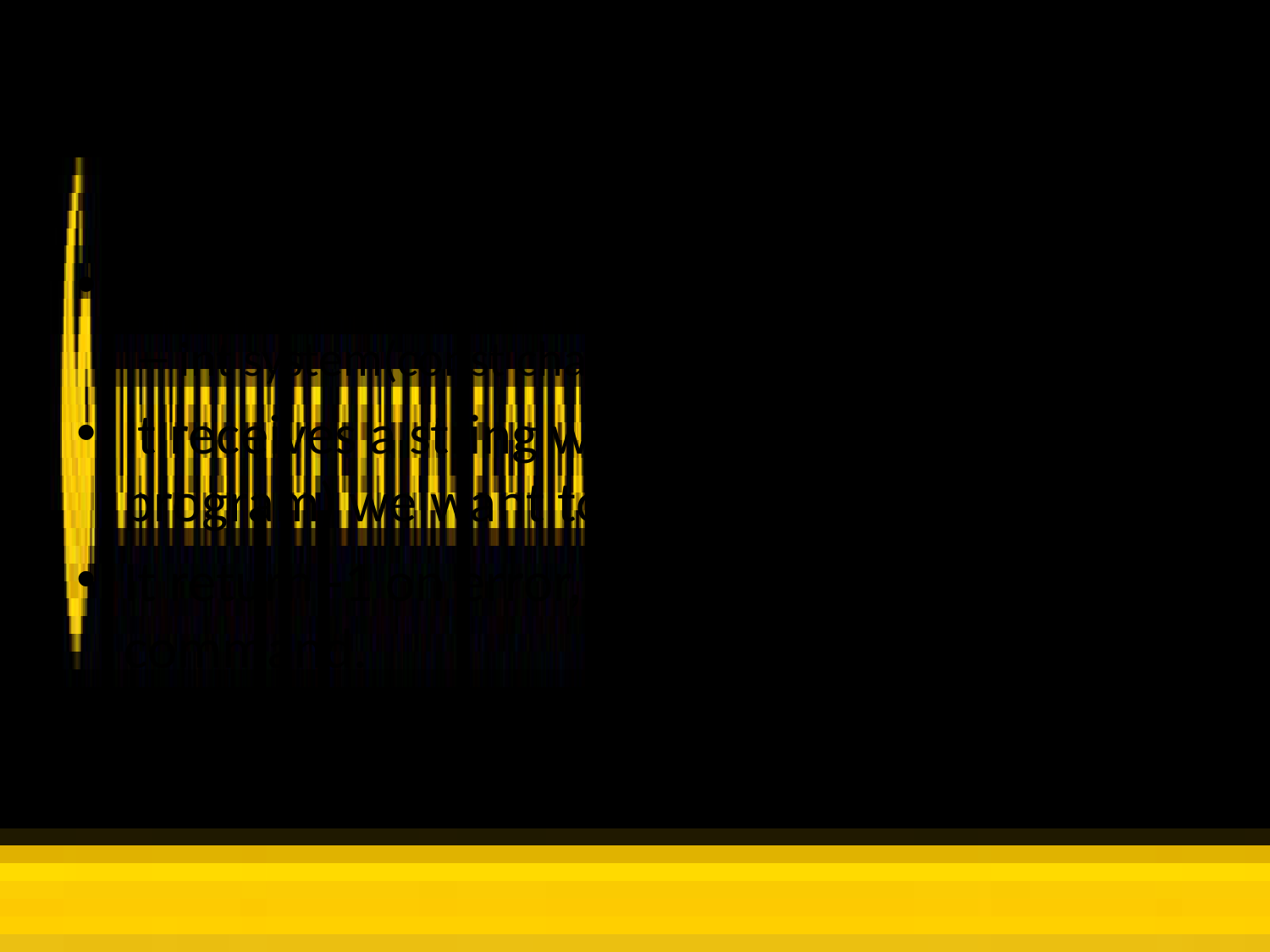

# Execute programs from within C
We use the function “system()”:
int system(const char *command);
It receives a string with the command (or program) we want to execute.
It return -1 on error, or the exit status of the command.
It is system dependant: system(“pause”) works on Windows, but it doesn’t on Linux.